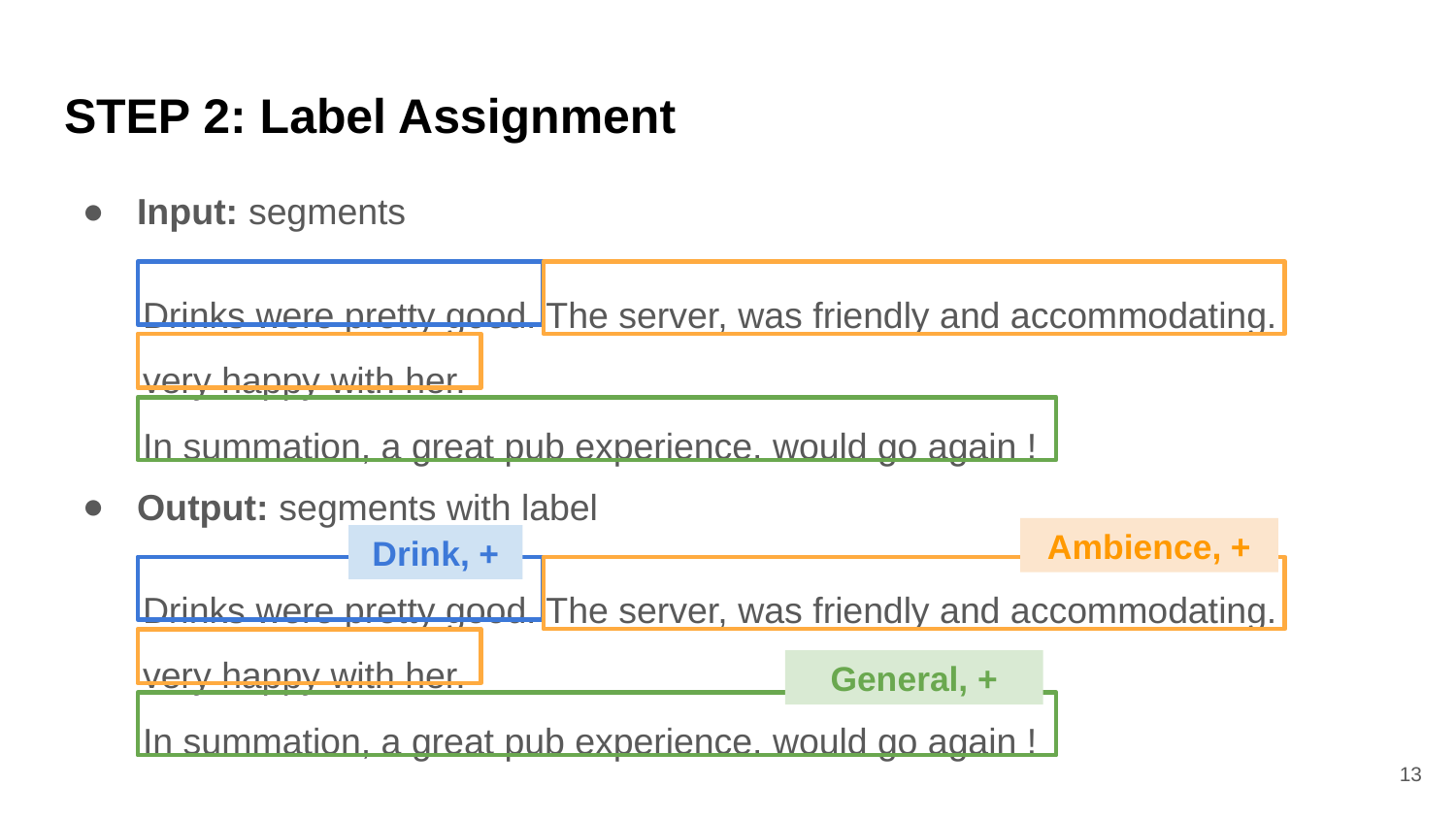

# STEP 2: Label Assignment
Input: segments
Drinks were pretty good. The server, was friendly and accommodating. very happy with her.
In summation, a great pub experience. would go again !

Output: segments with label
Ambience, +
Drink, +
Drinks were pretty good. The server, was friendly and accommodating. very happy with her.
In summation, a great pub experience. would go again !

General, +

13